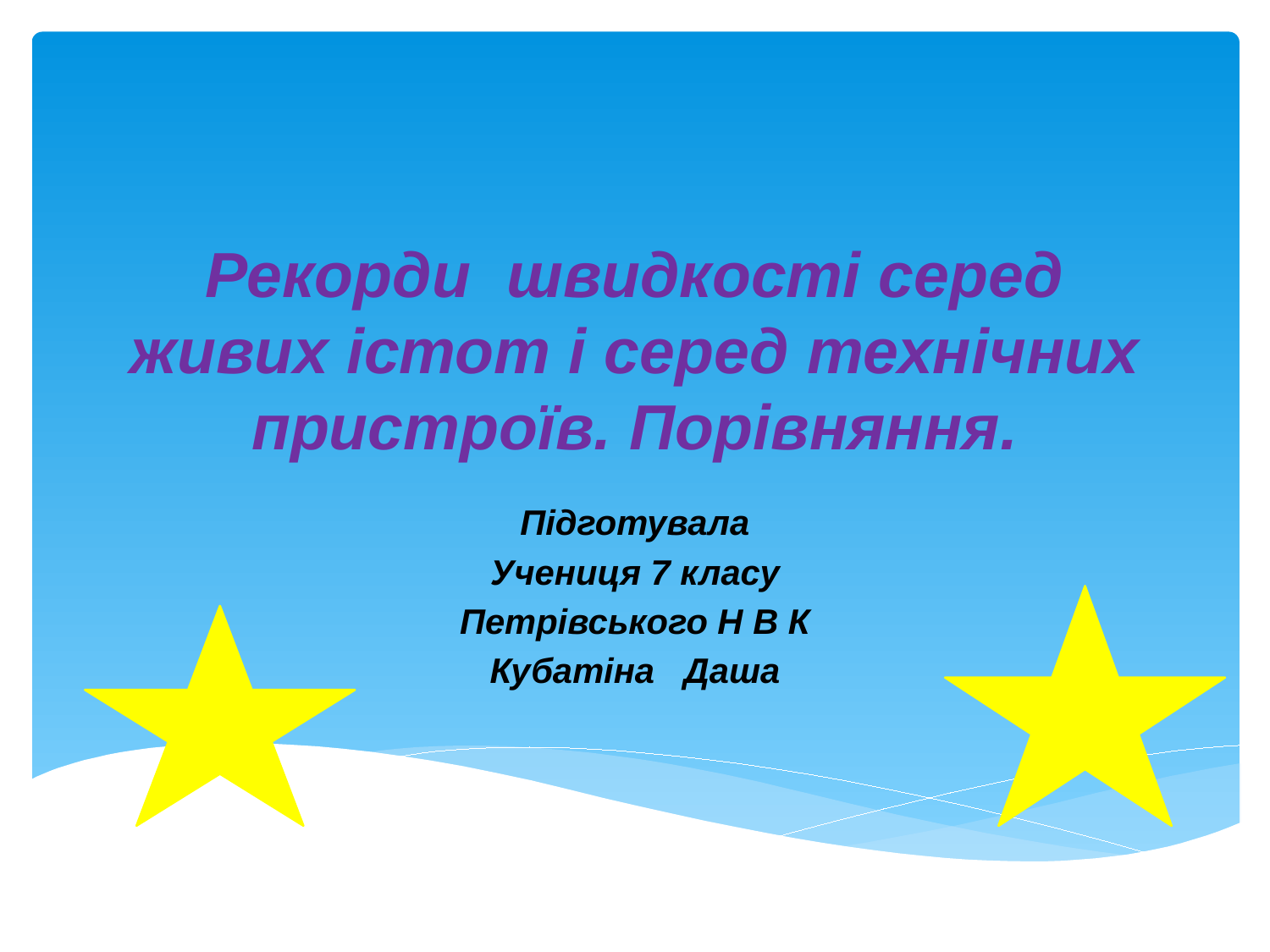

# Рекорди  швидкості серед живих істот і серед технічних пристроїв. Порівняння.
Підготувала
Учениця 7 класу
Петрівського Н В К
Кубатіна   Даша